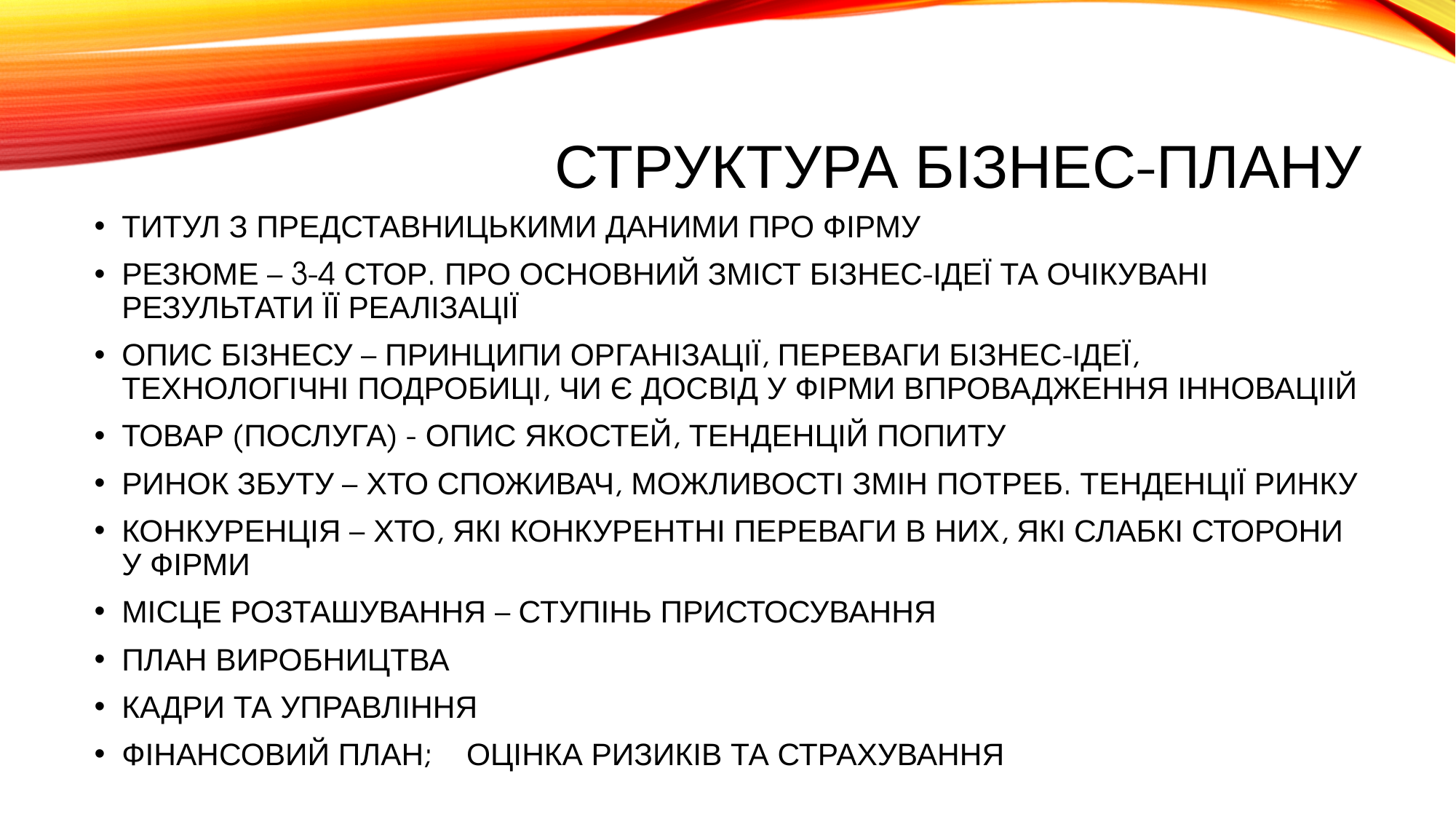

# СТРУКТУРА БІЗНЕС-ПЛАНУ
ТИТУЛ З ПРЕДСТАВНИЦЬКИМИ ДАНИМИ ПРО ФІРМУ
РЕЗЮМЕ – 3-4 СТОР. ПРО ОСНОВНИЙ ЗМІСТ БІЗНЕС-ІДЕЇ ТА ОЧІКУВАНІ РЕЗУЛЬТАТИ ЇЇ РЕАЛІЗАЦІЇ
ОПИС БІЗНЕСУ – ПРИНЦИПИ ОРГАНІЗАЦІЇ, ПЕРЕВАГИ БІЗНЕС-ІДЕЇ, ТЕХНОЛОГІЧНІ ПОДРОБИЦІ, ЧИ Є ДОСВІД У ФІРМИ ВПРОВАДЖЕННЯ ІННОВАЦІІЙ
ТОВАР (ПОСЛУГА) - ОПИС ЯКОСТЕЙ, ТЕНДЕНЦІЙ ПОПИТУ
РИНОК ЗБУТУ – ХТО СПОЖИВАЧ, МОЖЛИВОСТІ ЗМІН ПОТРЕБ. ТЕНДЕНЦІЇ РИНКУ
КОНКУРЕНЦІЯ – ХТО, ЯКІ КОНКУРЕНТНІ ПЕРЕВАГИ В НИХ, ЯКІ СЛАБКІ СТОРОНИ У ФІРМИ
МІСЦЕ РОЗТАШУВАННЯ – СТУПІНЬ ПРИСТОСУВАННЯ
ПЛАН ВИРОБНИЦТВА
КАДРИ ТА УПРАВЛІННЯ
ФІНАНСОВИЙ ПЛАН;    ОЦІНКА РИЗИКІВ ТА СТРАХУВАННЯ